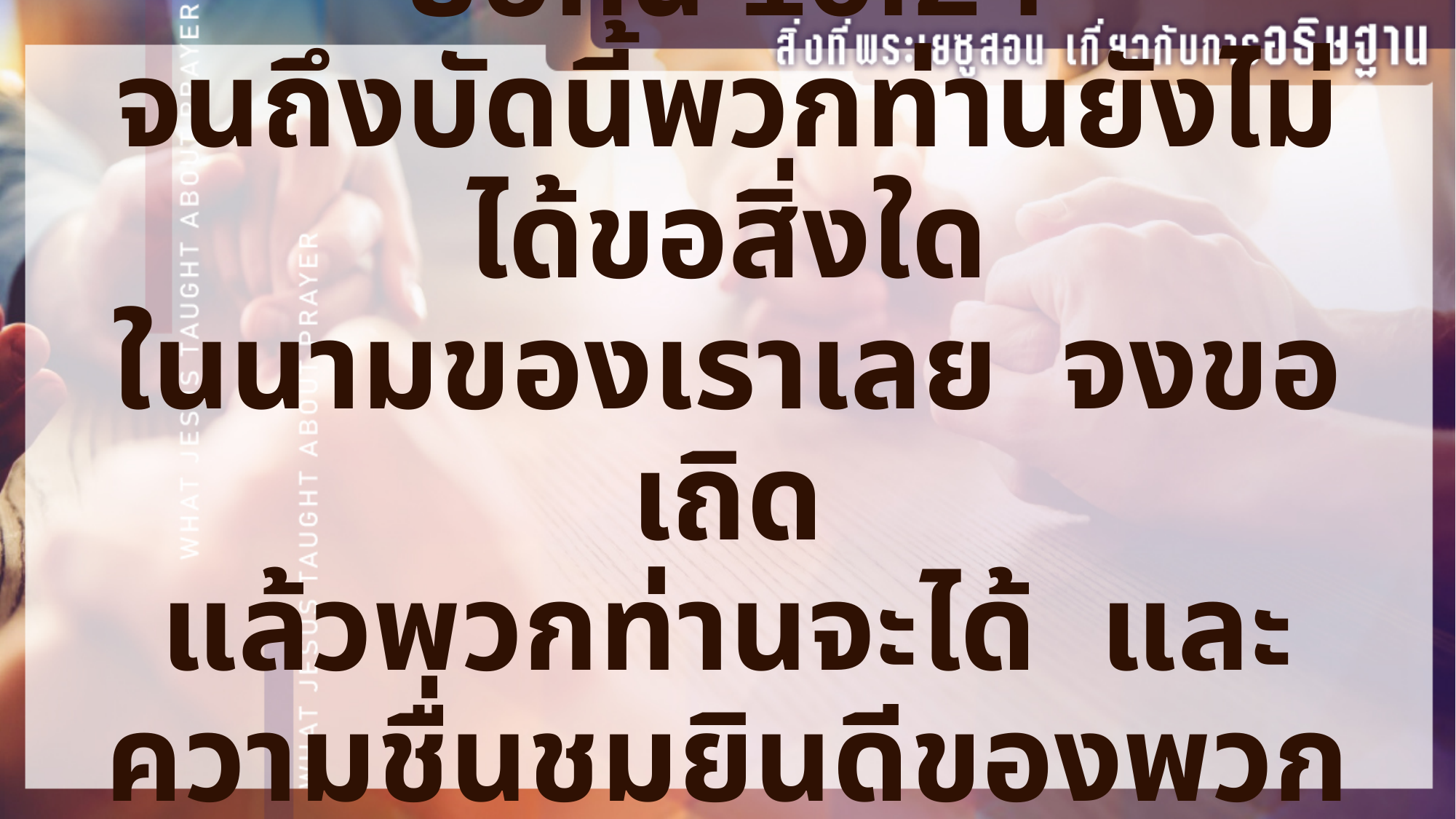

ยอห์น 16:24
จนถึงบัดนี้พวกท่านยังไม่ได้ขอสิ่งใด
ในนามของเราเลย  จงขอเถิด
แล้วพวกท่านจะได้  และความชื่นชมยินดีของพวกท่านจะเต็มบริบูรณ์